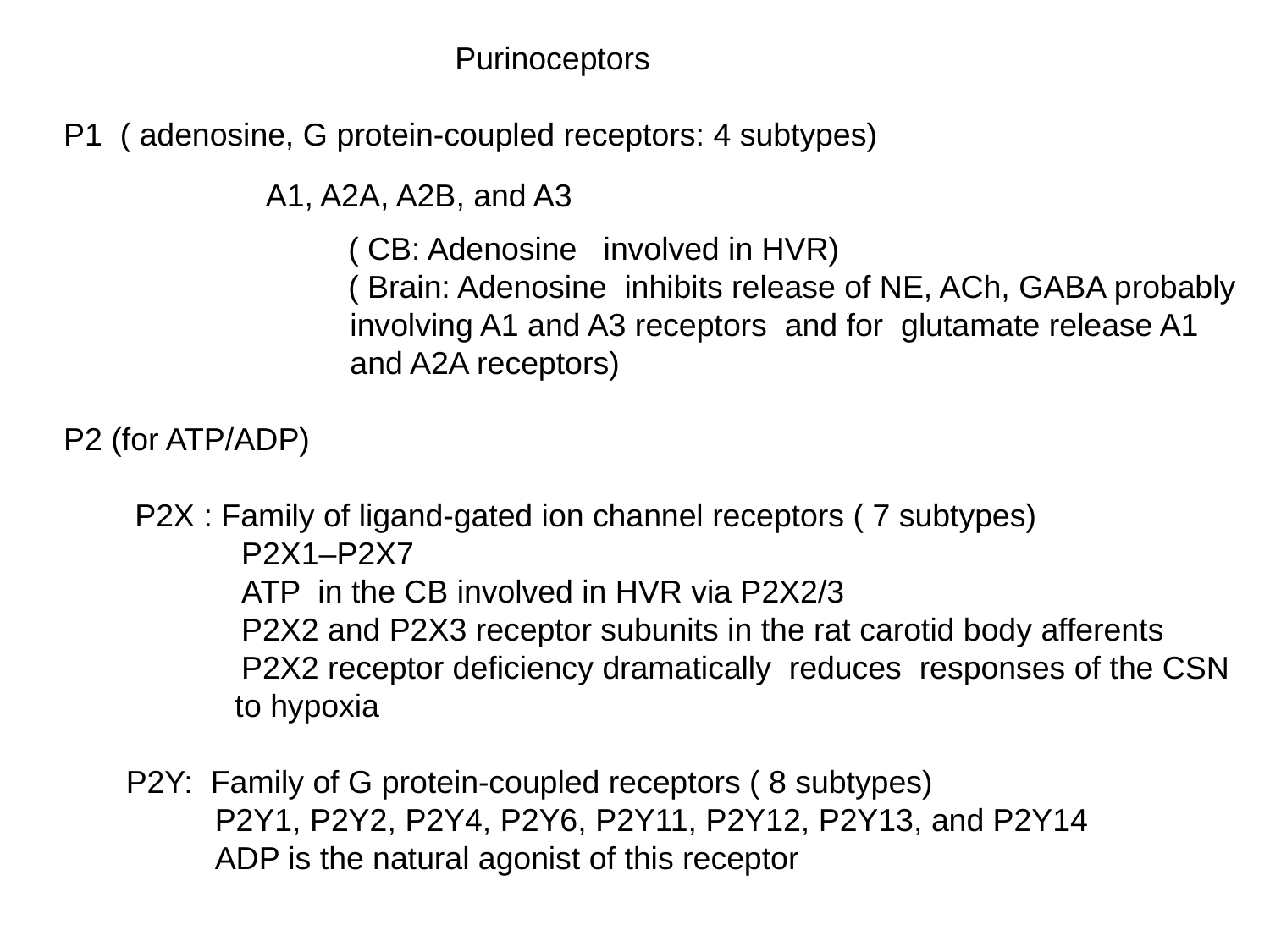

Purinoceptors

 P1  ( adenosine, G protein-coupled receptors: 4 subtypes)

                                 ( CB: Adenosine   involved in HVR)
                                 ( Brain: Adenosine  inhibits release of NE, ACh, GABA probably 	                   involving A1 and A3 receptors  and for  glutamate release A1 	                   and A2A receptors)

 P2 (for ATP/ADP)

         P2X : Family of ligand-gated ion channel receptors ( 7 subtypes)
                     P2X1–P2X7
                     ATP  in the CB involved in HVR via P2X2/3
                     P2X2 and P2X3 receptor subunits in the rat carotid body afferents
                     P2X2 receptor deficiency dramatically  reduces  responses of the CSN           	      to hypoxia

        P2Y:  Family of G protein-coupled receptors ( 8 subtypes)
                  P2Y1, P2Y2, P2Y4, P2Y6, P2Y11, P2Y12, P2Y13, and P2Y14
                  ADP is the natural agonist of this receptor

 A1, A2A, A2B, and A3